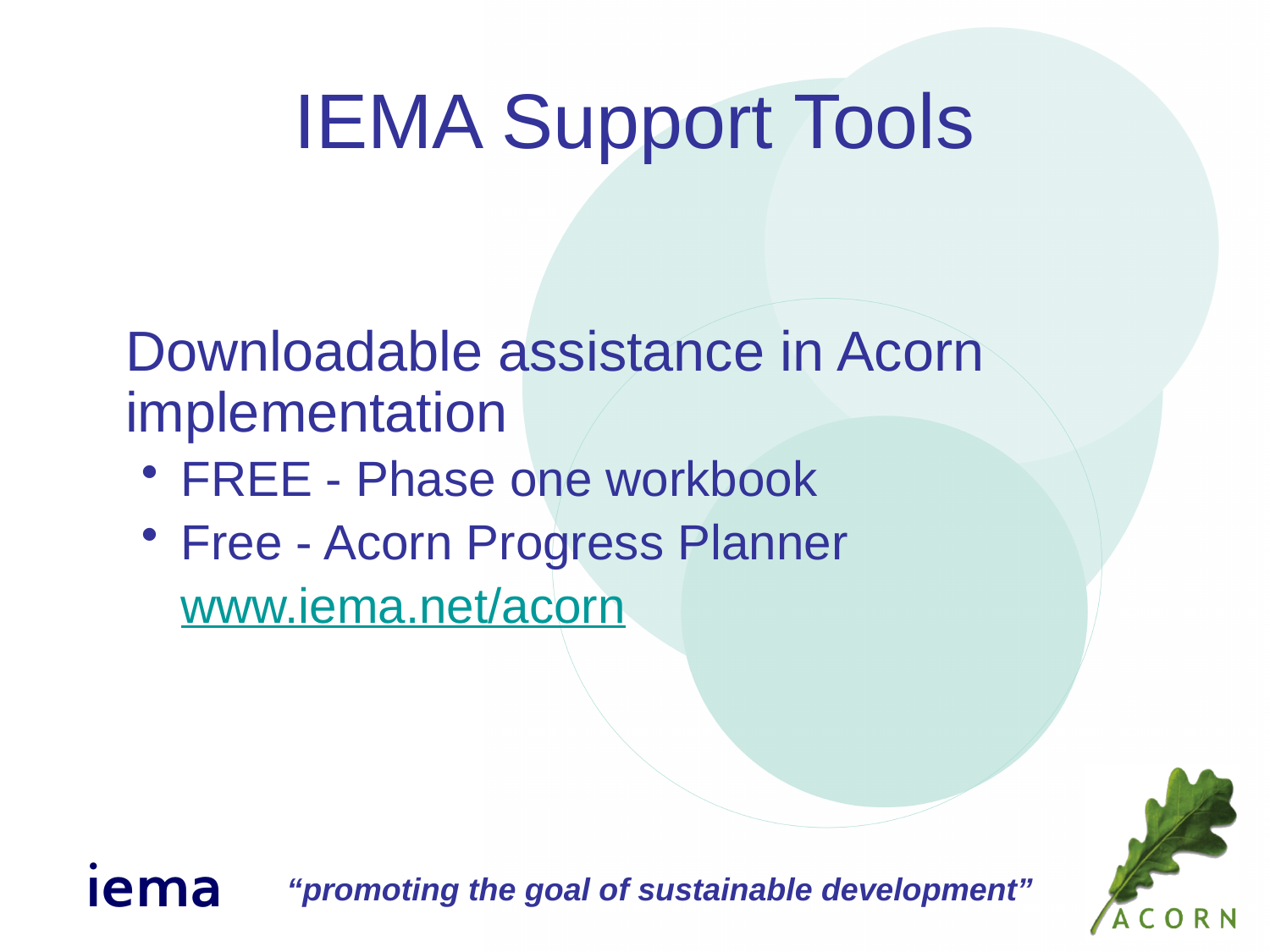

# IEMA Support Tools
	Downloadable assistance in Acorn implementation
FREE - Phase one workbook
Free - Acorn Progress Planner
	www.iema.net/acorn